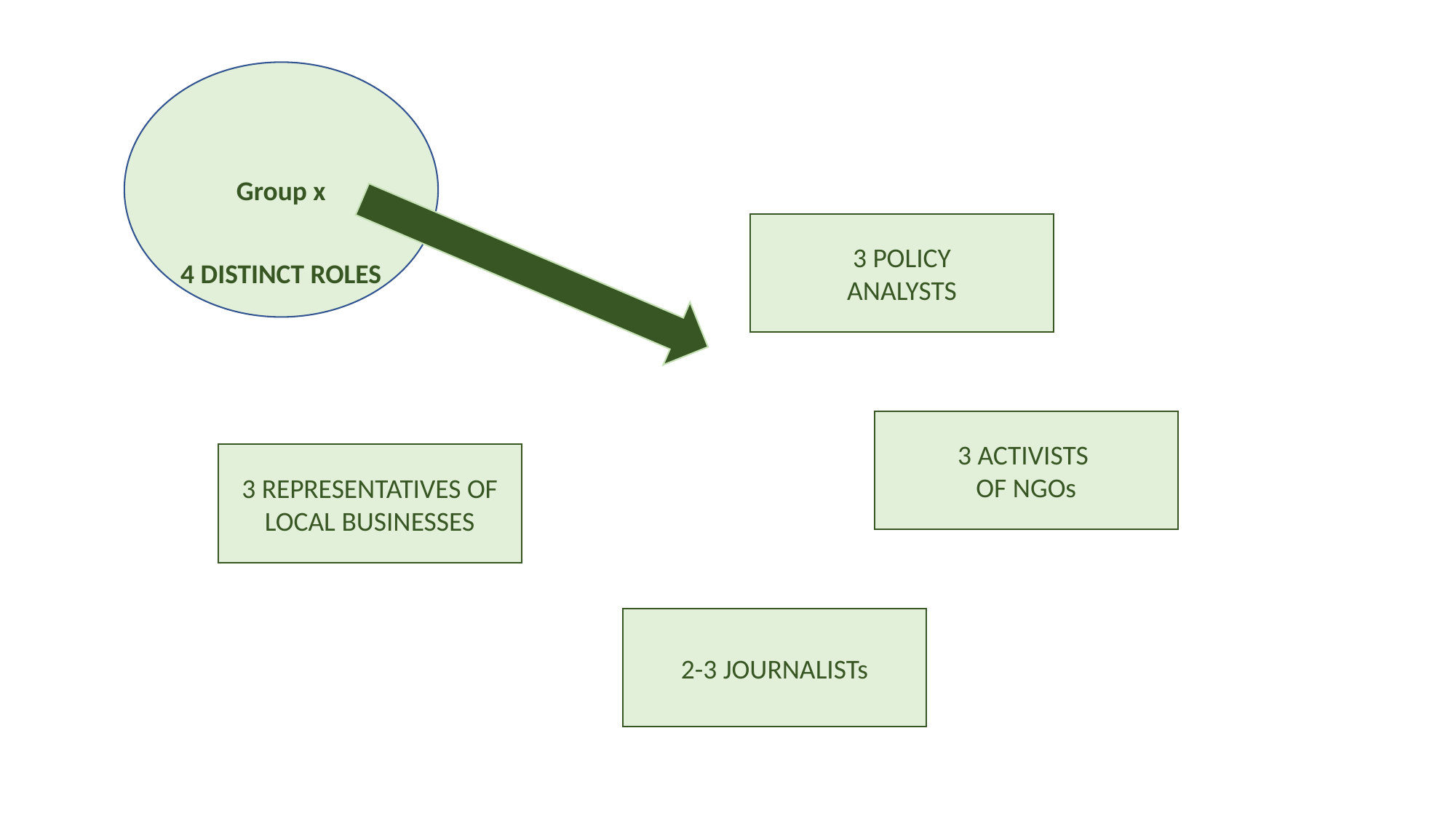

Group x
3 POLICY
ANALYSTS

4 DISTINCT ROLES
3 ACTIVISTS
OF NGOs
3 REPRESENTATIVES OF LOCAL BUSINESSES
2-3 JOURNALISTs